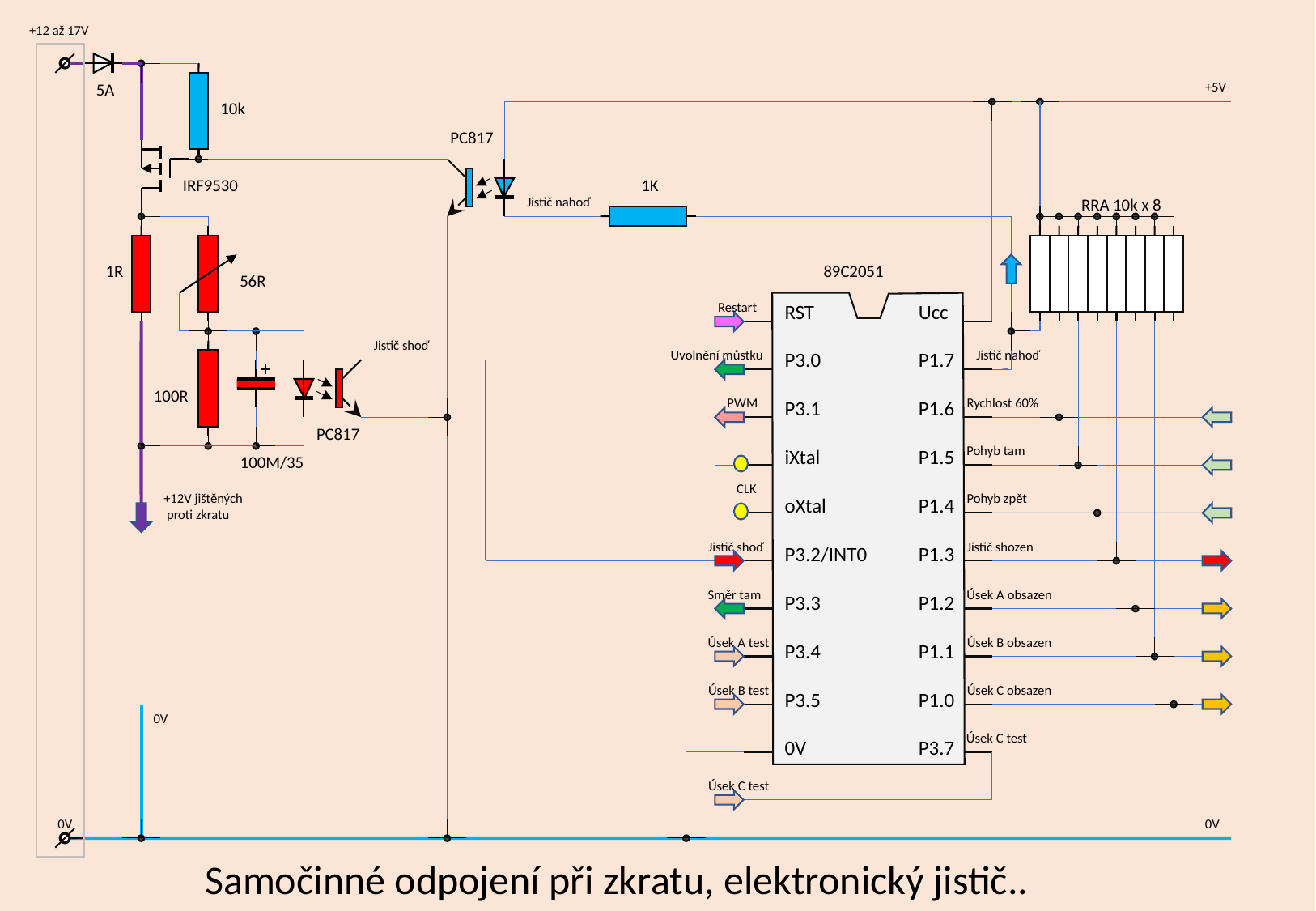

+12 až 17V

5A
+5V
10k

PC817

IRF9530
1K

Jistič nahoď
RRA 10k x 8

1R
89C2051

56R
Restart

RST

P3.0

P3.1

iXtal

oXtal

P3.2/INT0

P3.3

P3.4

P3.5

0V
Ucc

P1.7

P1.6

P1.5

P1.4

P1.3

P1.2

P1.1

P1.0

P3.7

Jistič shoď

Uvolnění můstku
Jistič nahoď

100R

PWM
Rychlost 60%

PC817

Pohyb tam
100M/35

CLK
+12V jištěných
 proti zkratu
Pohyb zpět

Jistič shoď
Jistič shozen

Směr tam
Úsek A obsazen

Úsek A test
Úsek B obsazen

Úsek B test
Úsek C obsazen

0V
Úsek C test
Úsek C test

0V
0V

Samočinné odpojení při zkratu, elektronický jistič..